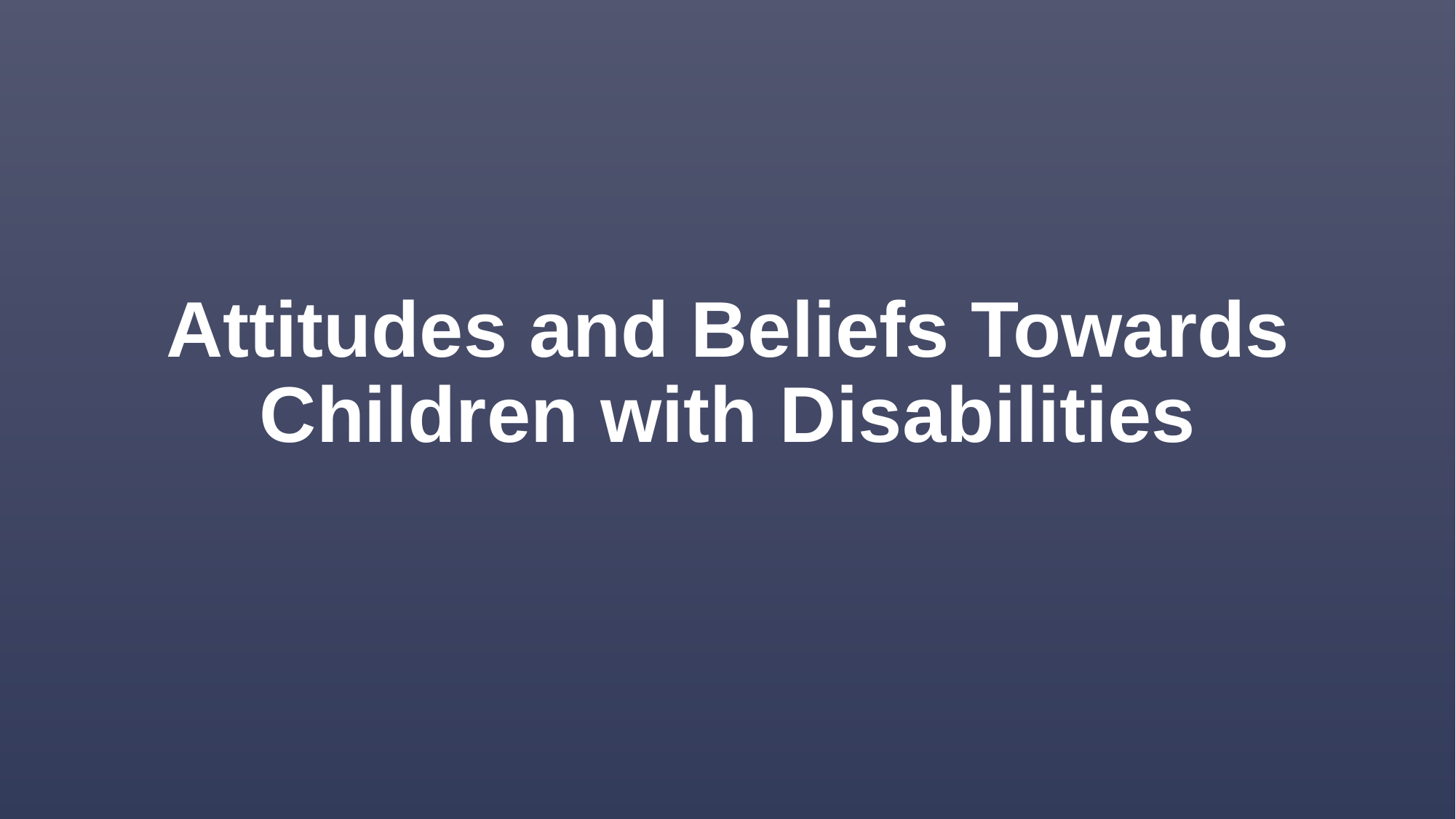

# Attitudes and Beliefs Towards Children with Disabilities